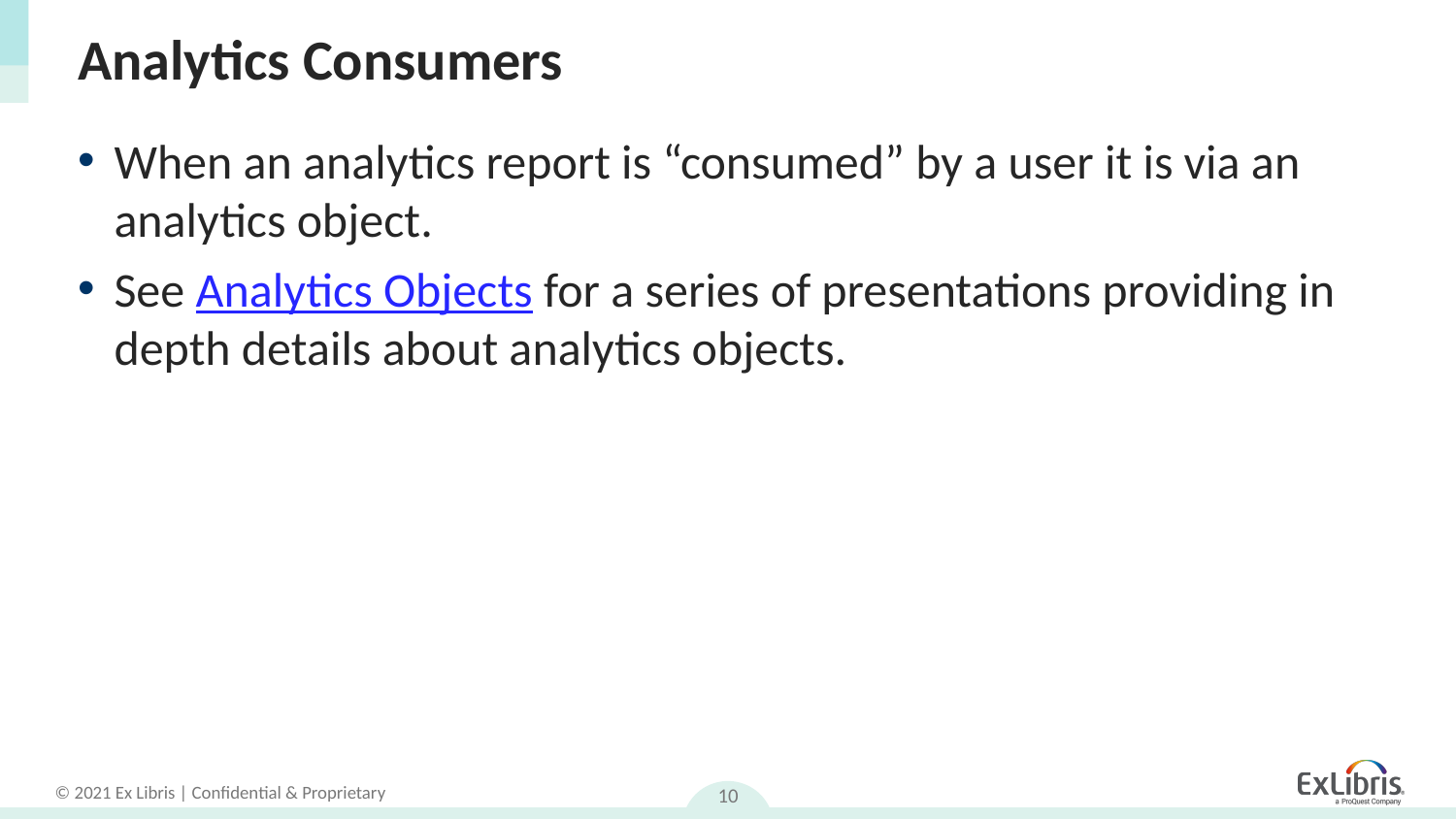

# Analytics Consumers
When an analytics report is “consumed” by a user it is via an analytics object.
See Analytics Objects for a series of presentations providing in depth details about analytics objects.

10